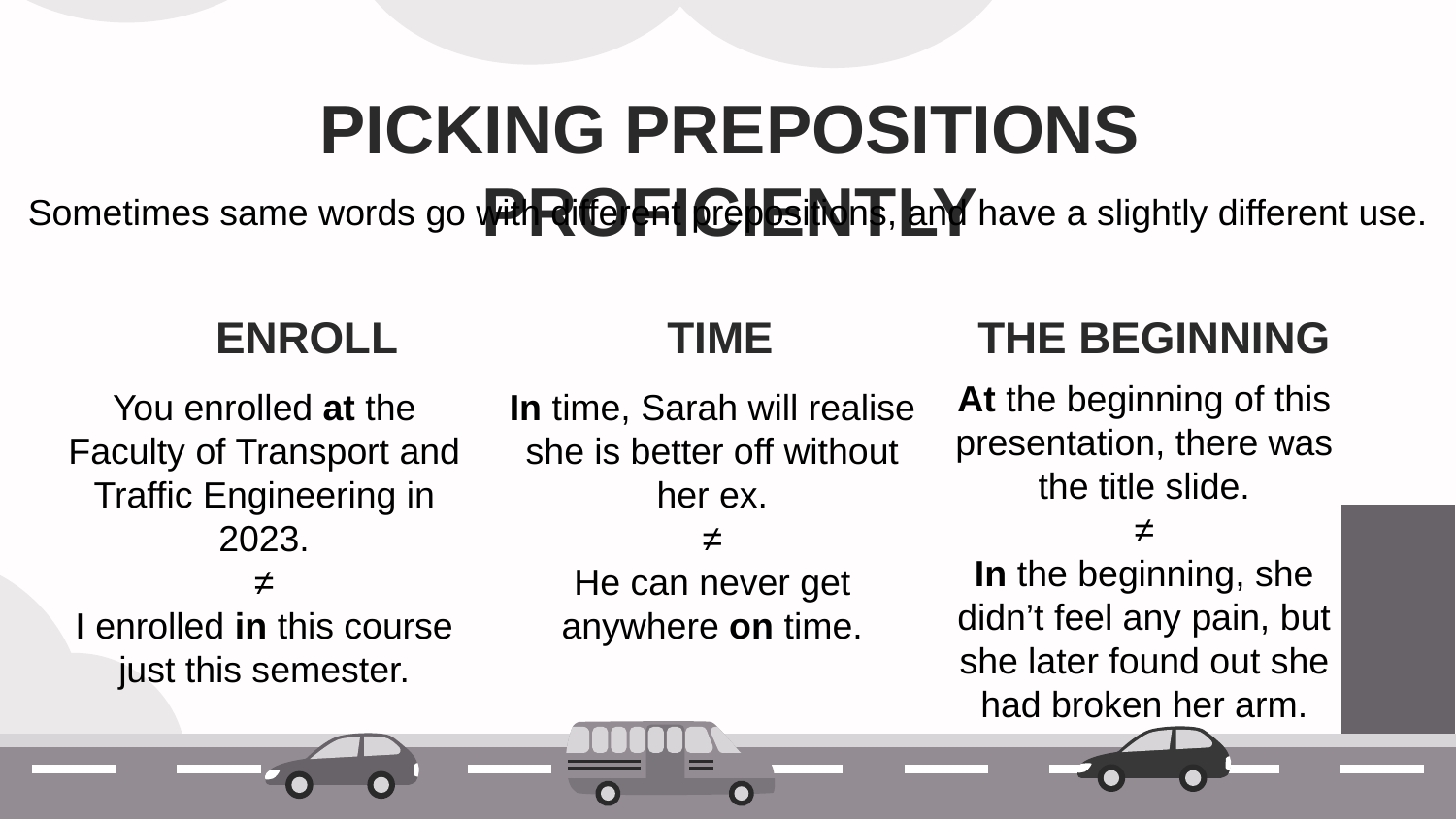

# PICKING PREPOSITIONS PROFICIENTLY
Sometimes same words go with different prepositions, and have a slightly different use.
ENROLL
TIME
THE BEGINNING
At the beginning of this presentation, there was the title slide.
≠
In the beginning, she didn’t feel any pain, but she later found out she had broken her arm.
You enrolled at the Faculty of Transport and Traffic Engineering in 2023.
≠
I enrolled in this course just this semester.
In time, Sarah will realise she is better off without her ex.
≠
He can never get anywhere on time.